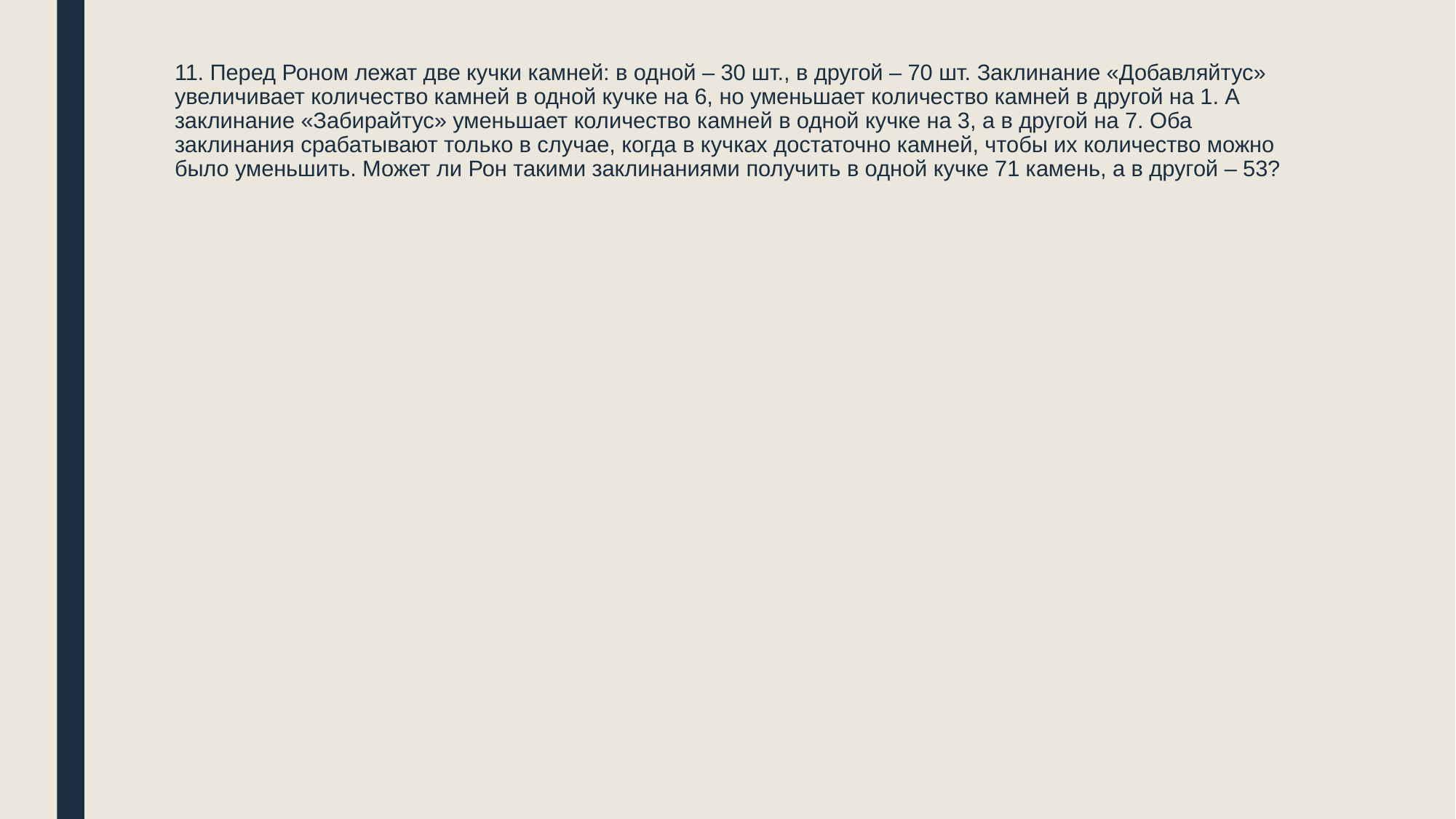

# 11. Перед Роном лежат две кучки камней: в одной – 30 шт., в другой – 70 шт. Заклинание «Добавляйтус» увеличивает количество камней в одной кучке на 6, но уменьшает количество камней в другой на 1. А заклинание «Забирайтус» уменьшает количество камней в одной кучке на 3, а в другой на 7. Оба заклинания срабатывают только в случае, когда в кучках достаточно камней, чтобы их количество можно было уменьшить. Может ли Рон такими заклинаниями получить в одной кучке 71 камень, а в другой – 53?